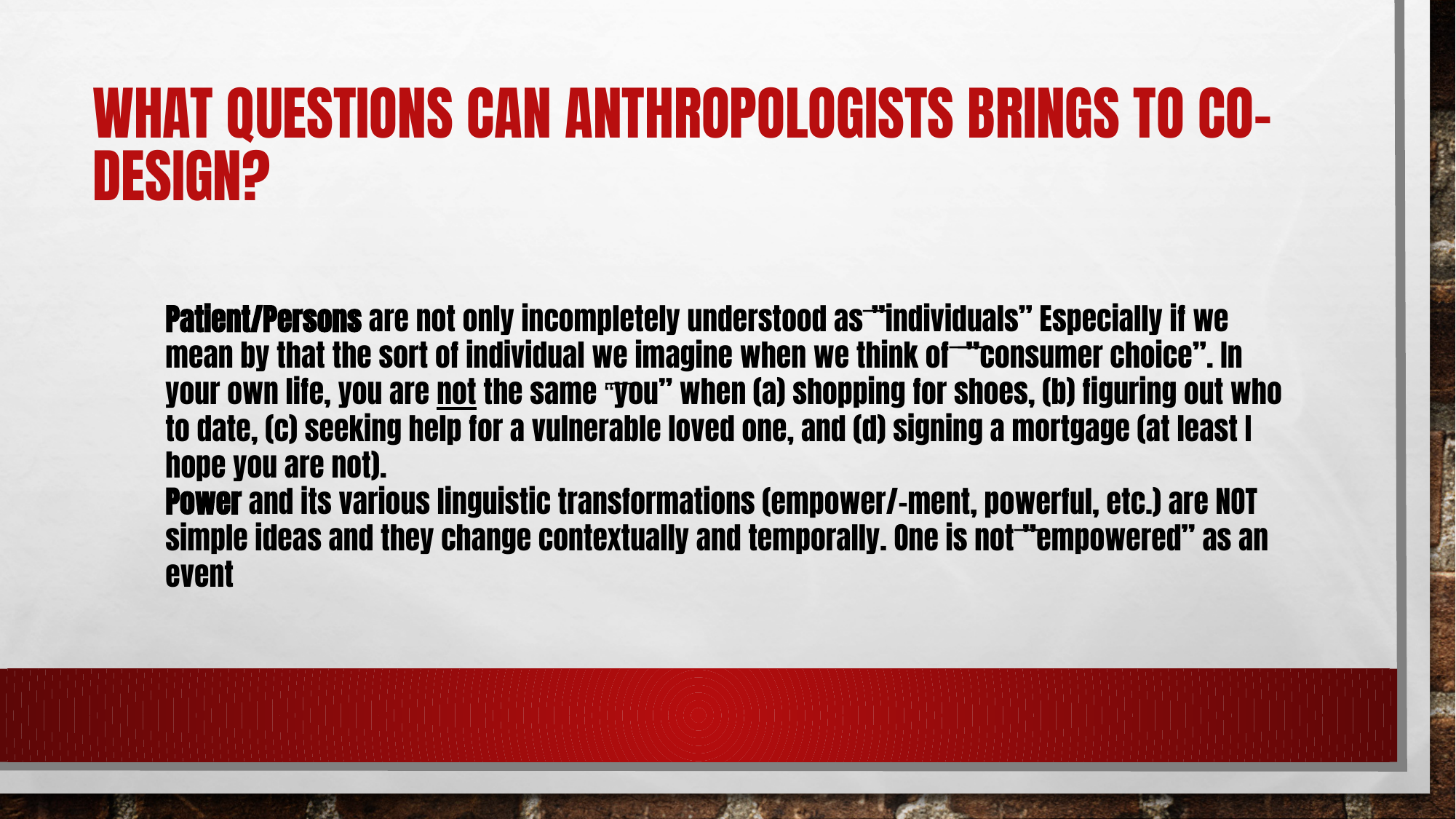

# What questions can Anthropologists brings to Co-Design?
Patient/Persons are not only incompletely understood as ͞”individuals” Especially if we mean by that the sort of individual we imagine when we think of ͞ ͞”consumer choice”. In your own life, you are not the same “͞you” when (a) shopping for shoes, (b) figuring out who to date, (c) seeking help for a vulnerable loved one, and (d) signing a mortgage (at least I hope you are not).
Power and its various linguistic transformations (empower/-ment, powerful, etc.) are NOT simple ideas and they change contextually and temporally. One is not ͞”empowered” as an event